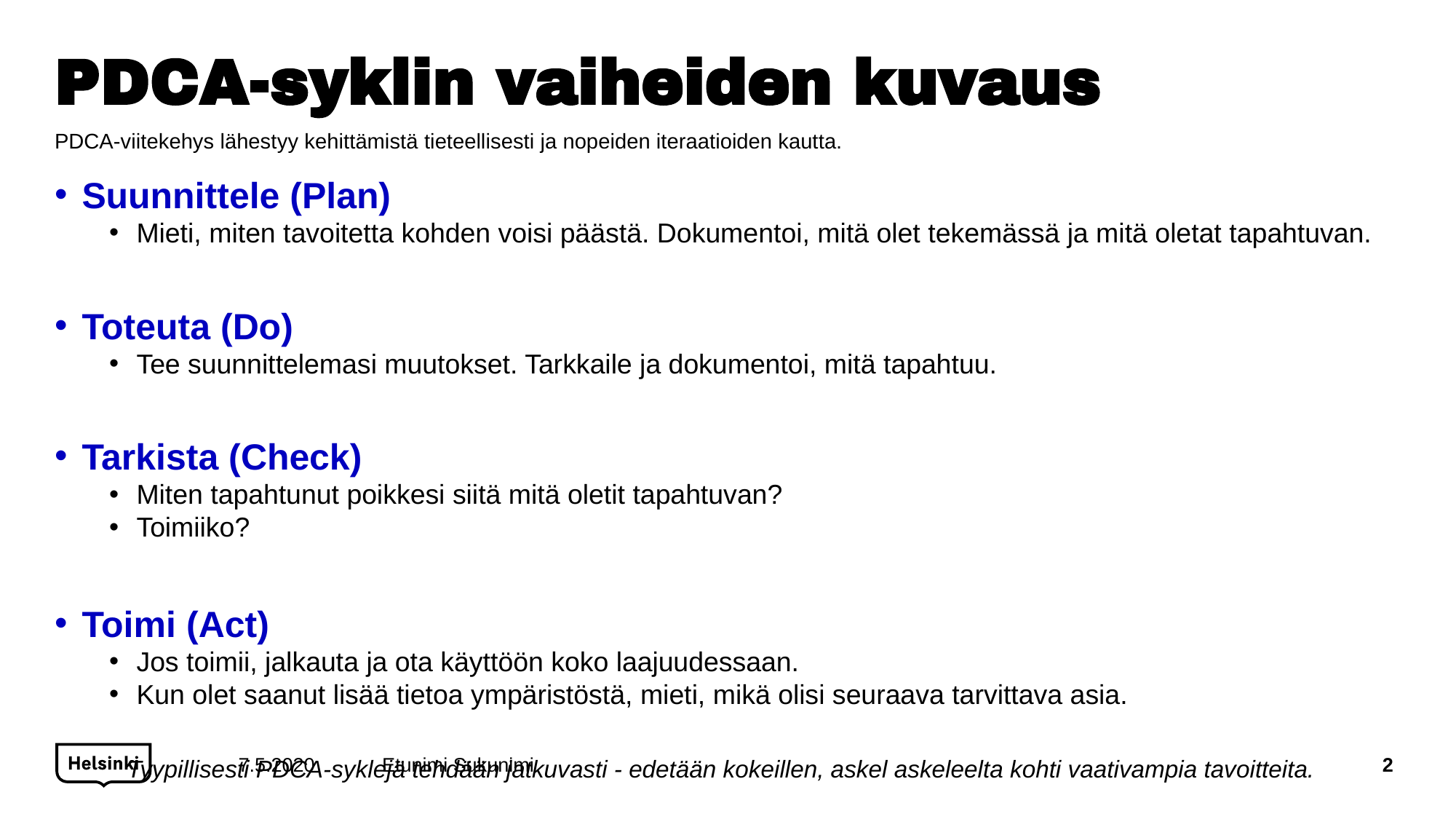

# PDCA-syklin vaiheiden kuvaus
PDCA-viitekehys lähestyy kehittämistä tieteellisesti ja nopeiden iteraatioiden kautta.
Suunnittele (Plan)
Mieti, miten tavoitetta kohden voisi päästä. Dokumentoi, mitä olet tekemässä ja mitä oletat tapahtuvan.

Toteuta (Do)
Tee suunnittelemasi muutokset. Tarkkaile ja dokumentoi, mitä tapahtuu.

Tarkista (Check)
Miten tapahtunut poikkesi siitä mitä oletit tapahtuvan?
Toimiiko?

Toimi (Act)
Jos toimii, jalkauta ja ota käyttöön koko laajuudessaan.
Kun olet saanut lisää tietoa ympäristöstä, mieti, mikä olisi seuraava tarvittava asia.

Tyypillisesti PDCA-syklejä tehdään jatkuvasti - edetään kokeillen, askel askeleelta kohti vaativampia tavoitteita.
7.5.2020
Etunimi Sukunimi
2